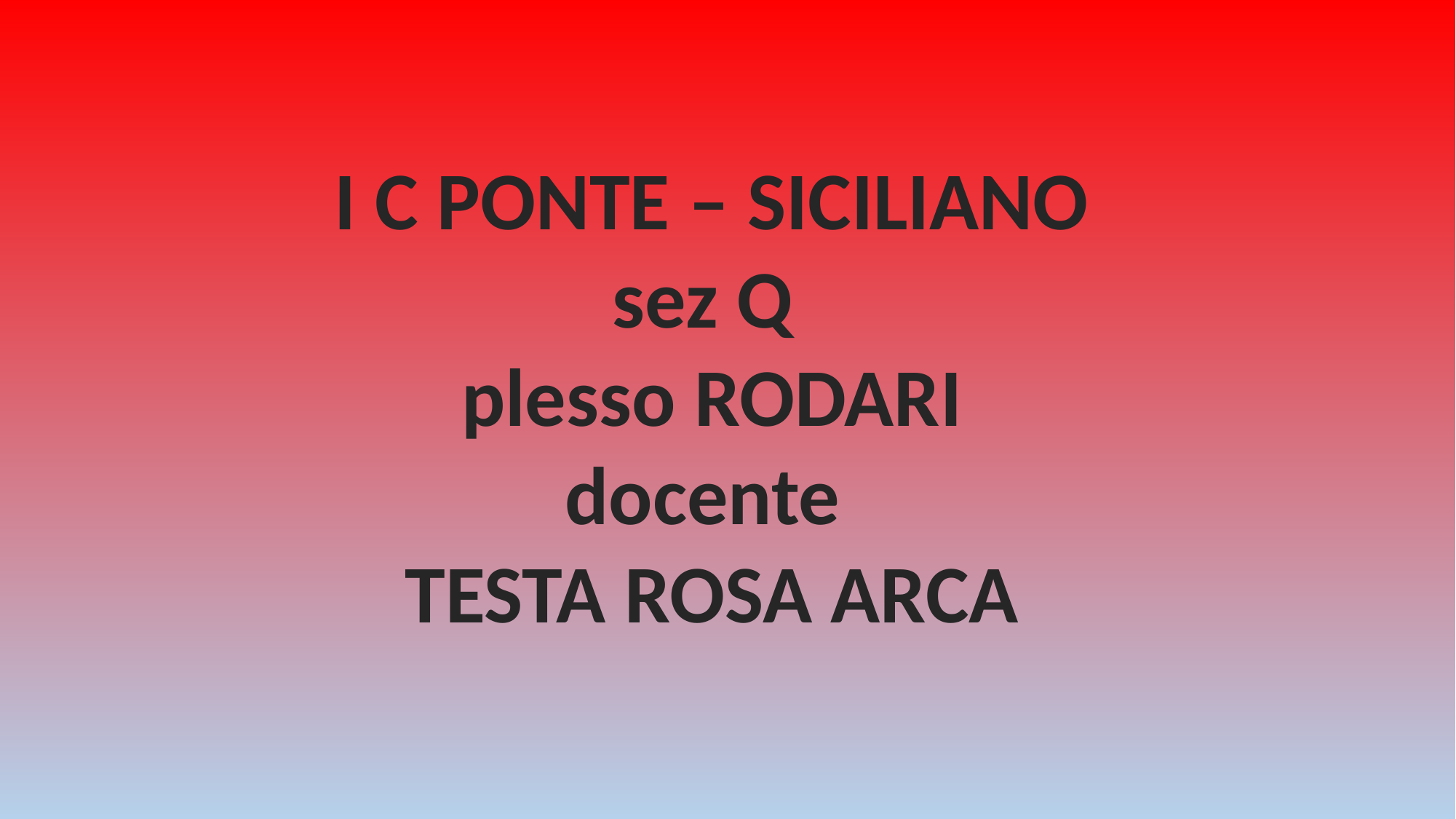

I C PONTE – SICILIANO
sez Q
plesso RODARI
docente
TESTA ROSA ARCA